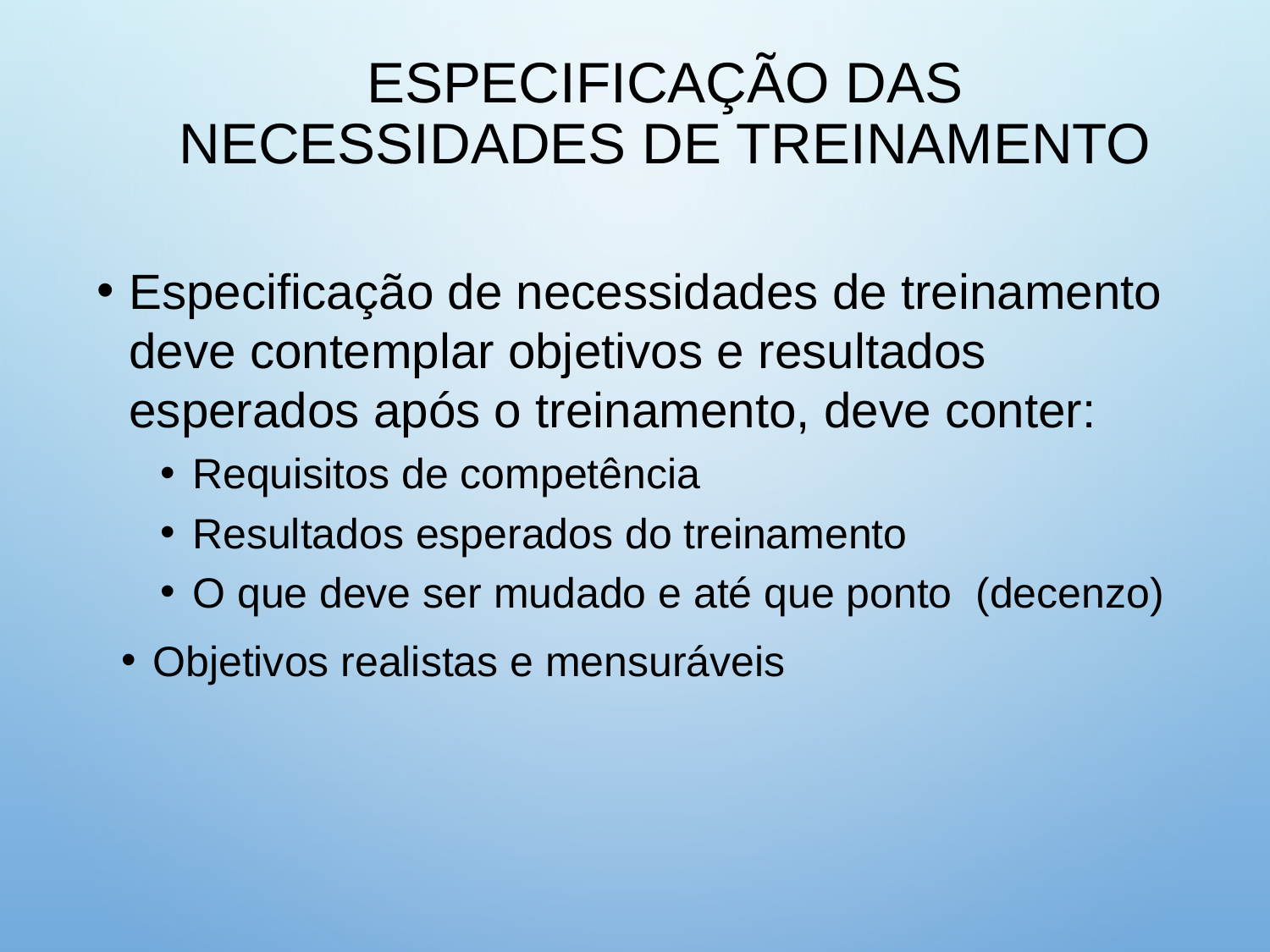

# Especificação das Necessidades de Treinamento
Especificação de necessidades de treinamento deve contemplar objetivos e resultados esperados após o treinamento, deve conter:
Requisitos de competência
Resultados esperados do treinamento
O que deve ser mudado e até que ponto  (decenzo)
Objetivos realistas e mensuráveis